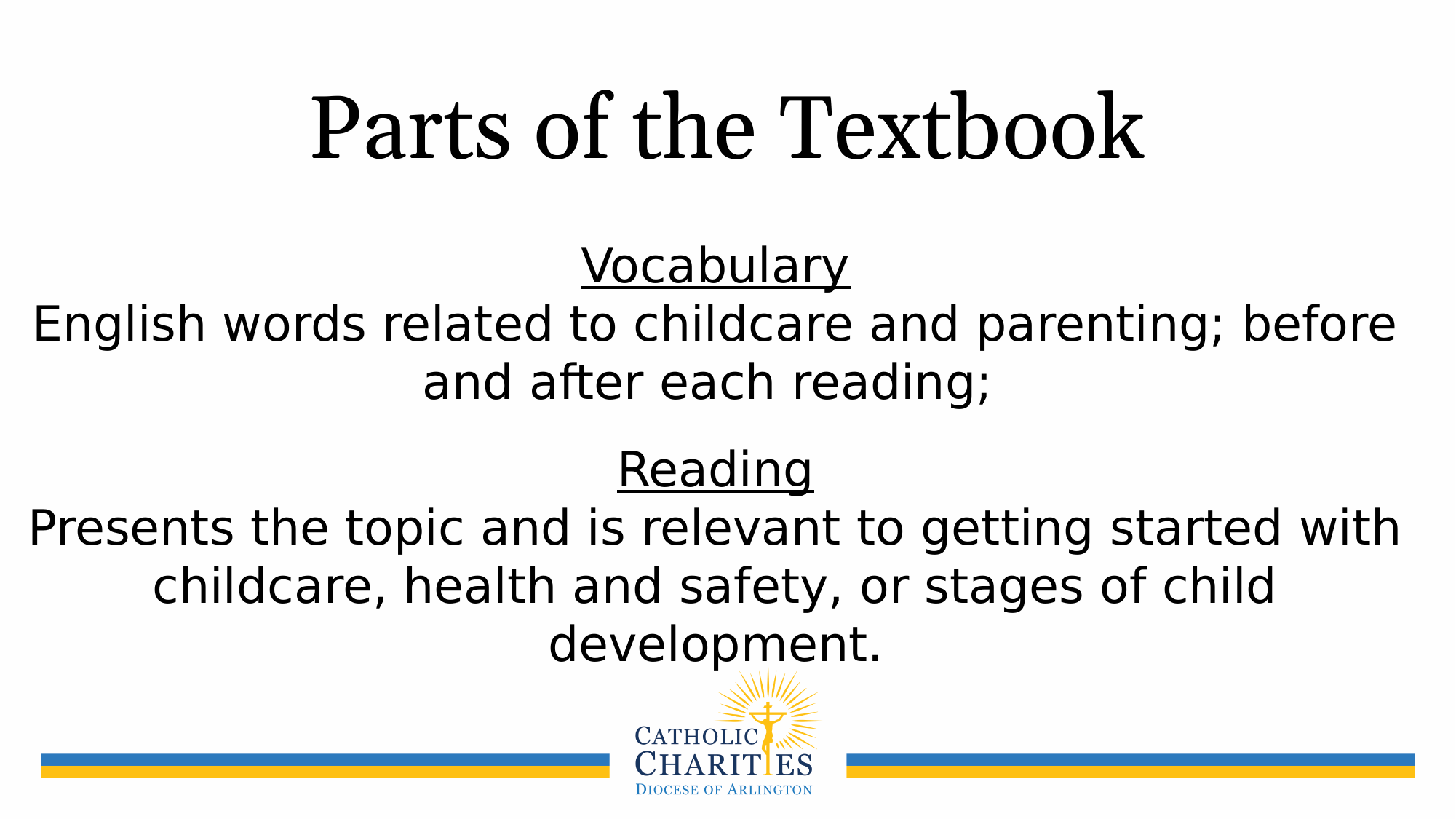

# Parts of the Textbook
Vocabulary
English words related to childcare and parenting; before and after each reading;
Reading
Presents the topic and is relevant to getting started with childcare, health and safety, or stages of child development.